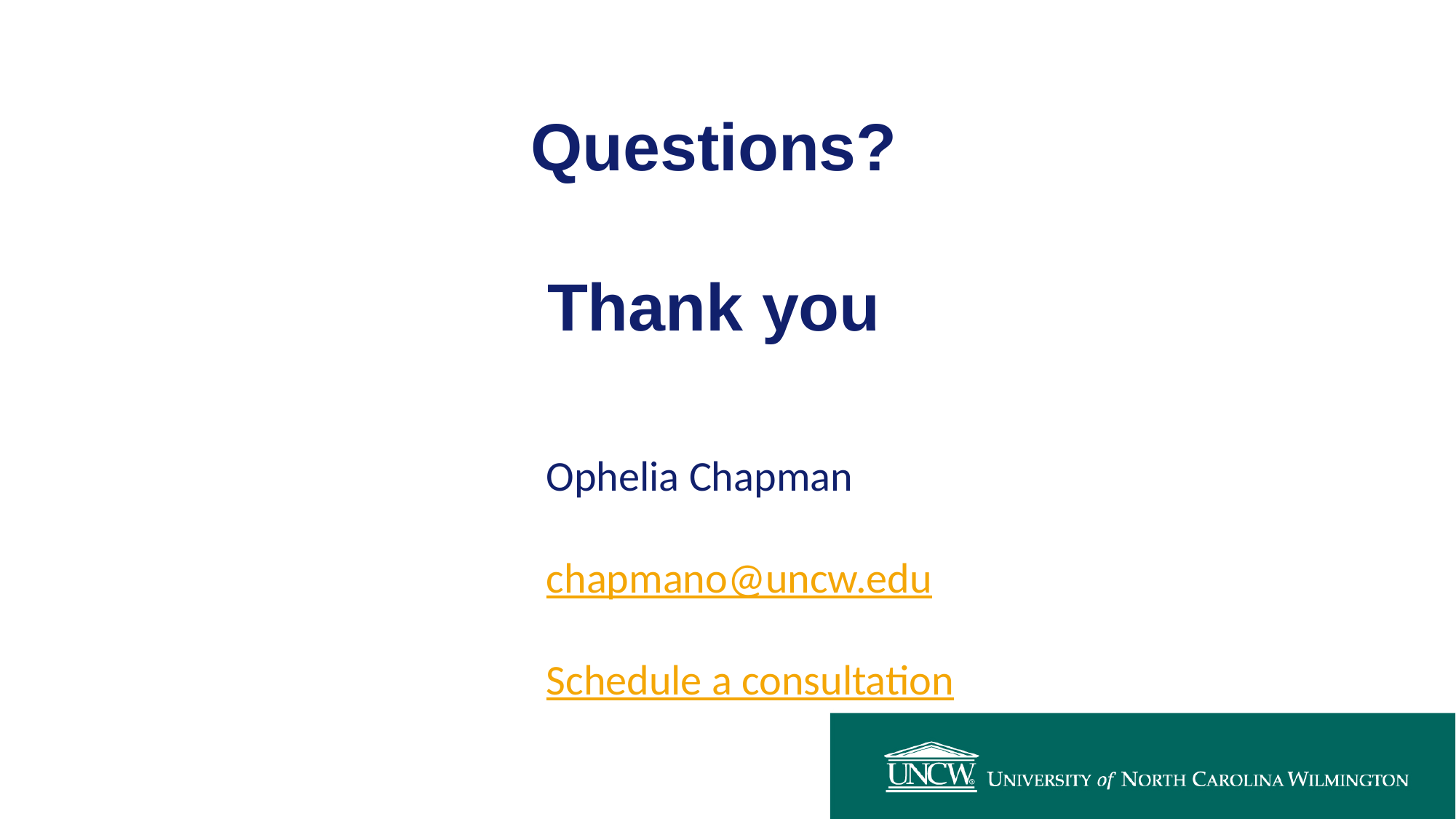

Questions?

Thank you
Ophelia Chapman

chapmano@uncw.edu

Schedule a consultation